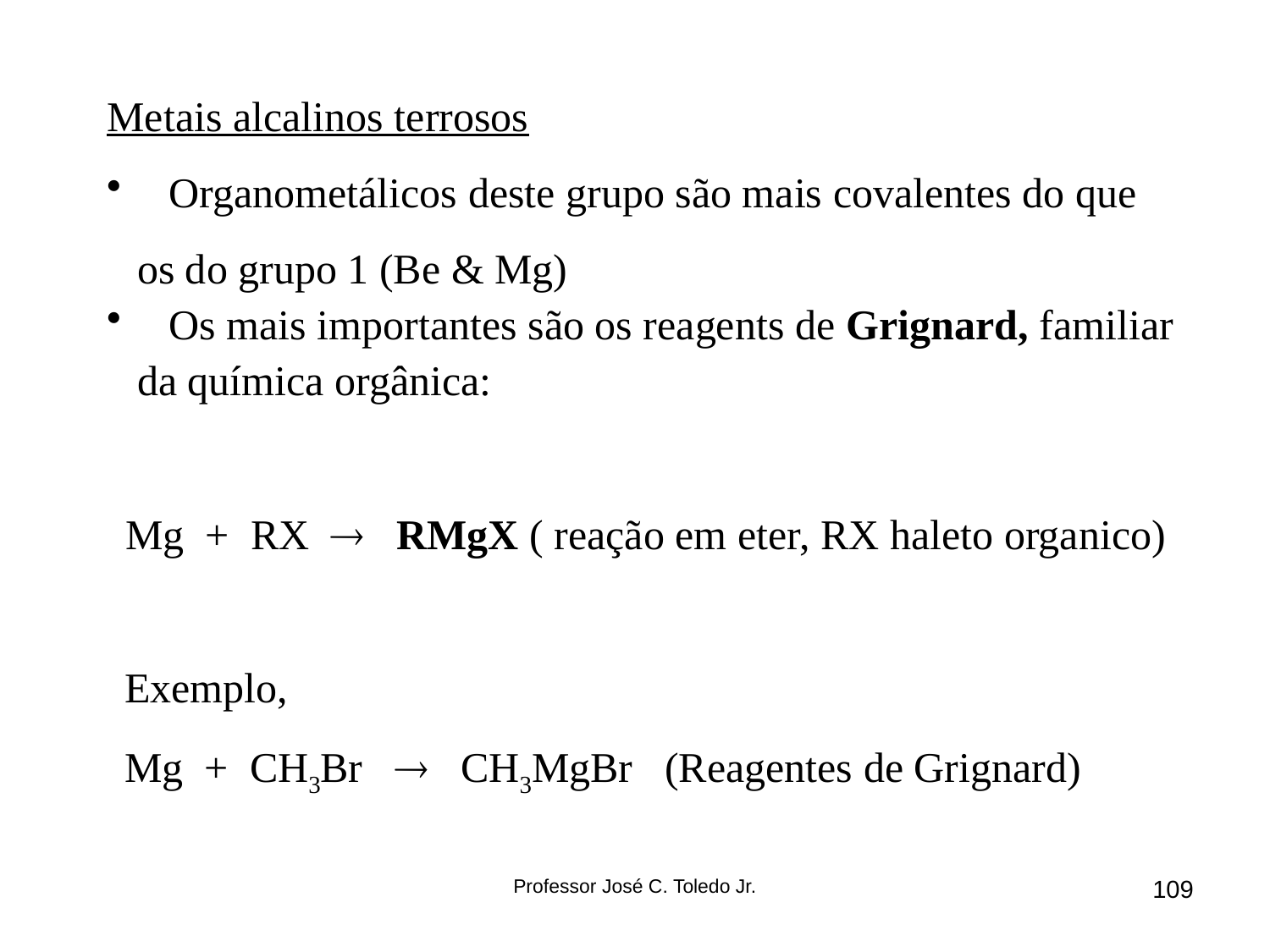

Metais alcalinos terrosos
   Organometálicos deste grupo são mais covalentes do que os do grupo 1 (Be & Mg)
   Os mais importantes são os reagents de Grignard, familiar da química orgânica:
Mg  +  RX  →   RMgX ( reação em eter, RX haleto organico)
Exemplo,
Mg  +  CH3Br   →   CH3MgBr   (Reagentes de Grignard)
Professor José C. Toledo Jr.
109